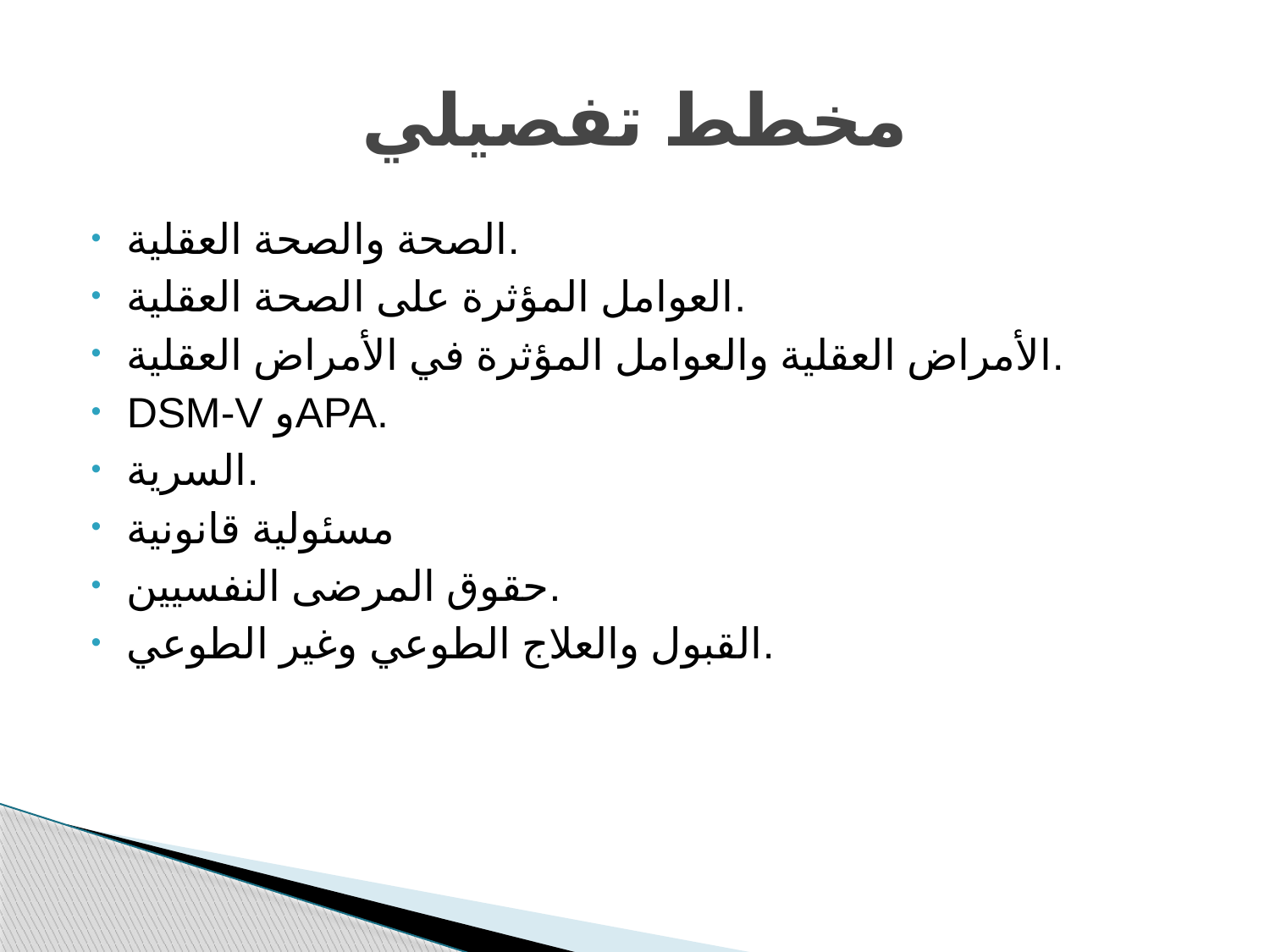

# مخطط تفصيلي
الصحة والصحة العقلية.
العوامل المؤثرة على الصحة العقلية.
الأمراض العقلية والعوامل المؤثرة في الأمراض العقلية.
DSM-V وAPA.
السرية.
مسئولية قانونية
حقوق المرضى النفسيين.
القبول والعلاج الطوعي وغير الطوعي.